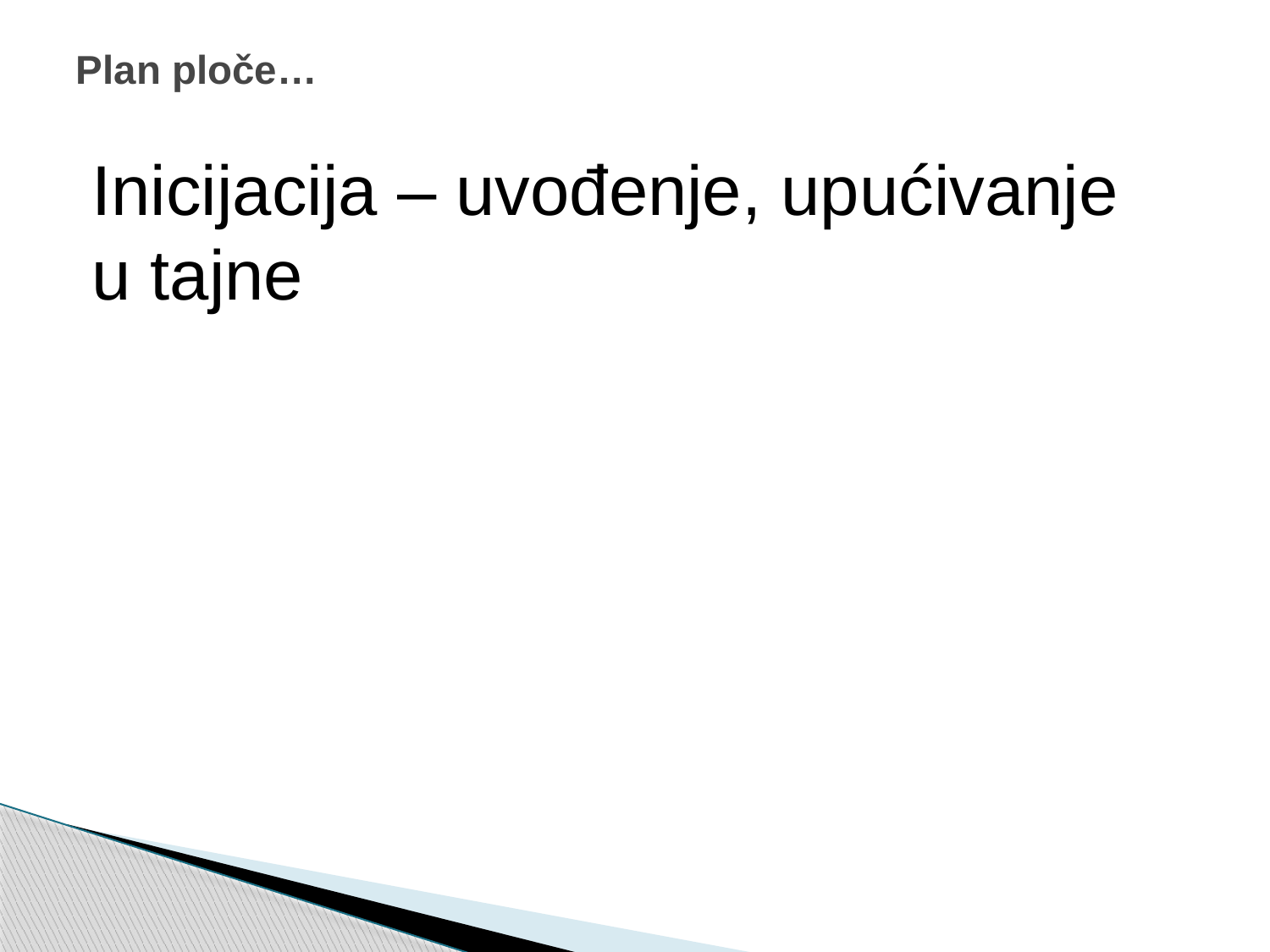

# Plan ploče…
Inicijacija – uvođenje, upućivanje u tajne